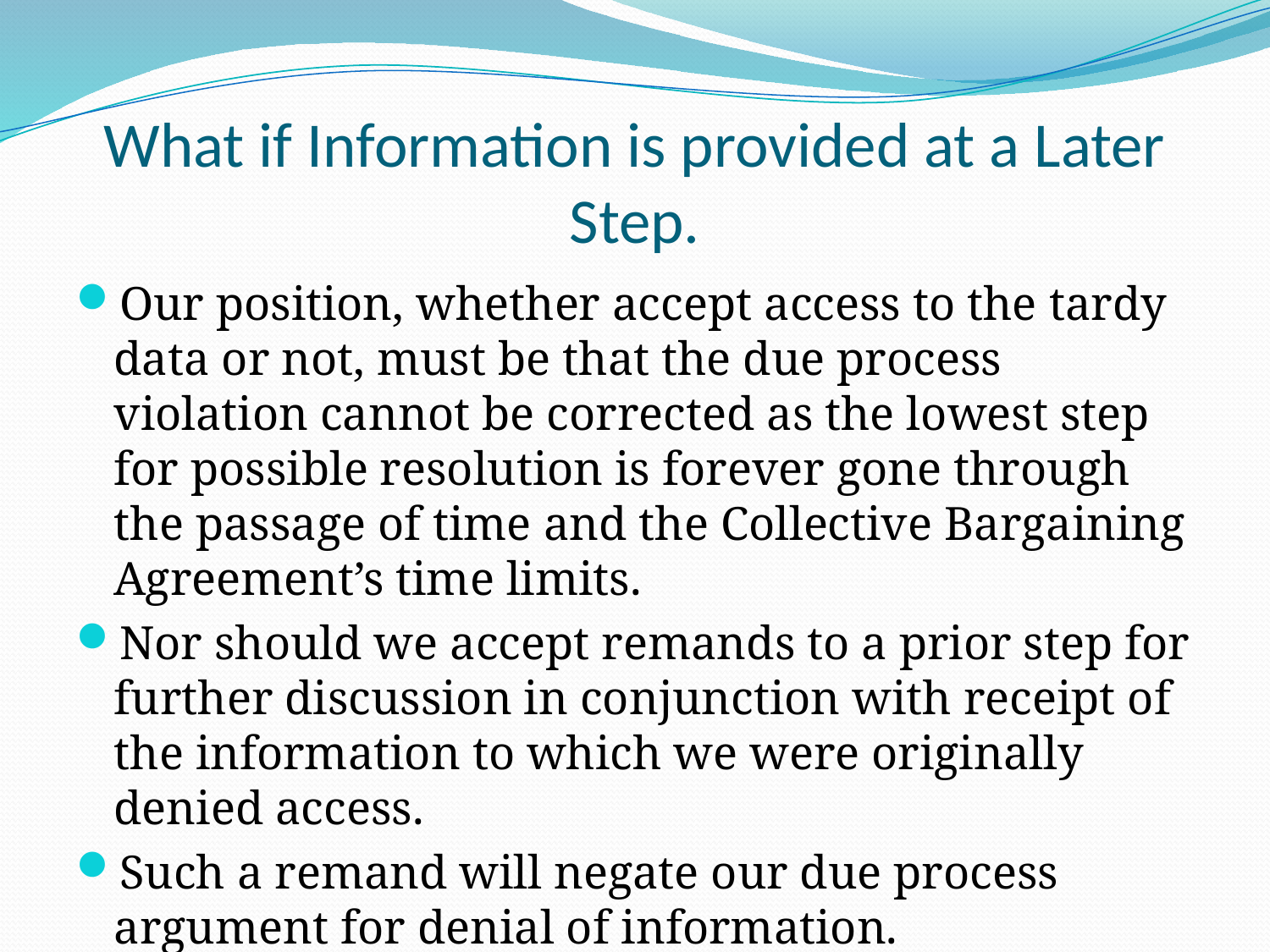

# What if Information is provided at a Later Step.
Our position, whether accept access to the tardy data or not, must be that the due process violation cannot be corrected as the lowest step for possible resolution is forever gone through the passage of time and the Collective Bargaining Agreement’s time limits.
Nor should we accept remands to a prior step for further discussion in conjunction with receipt of the information to which we were originally denied access.
Such a remand will negate our due process argument for denial of information.